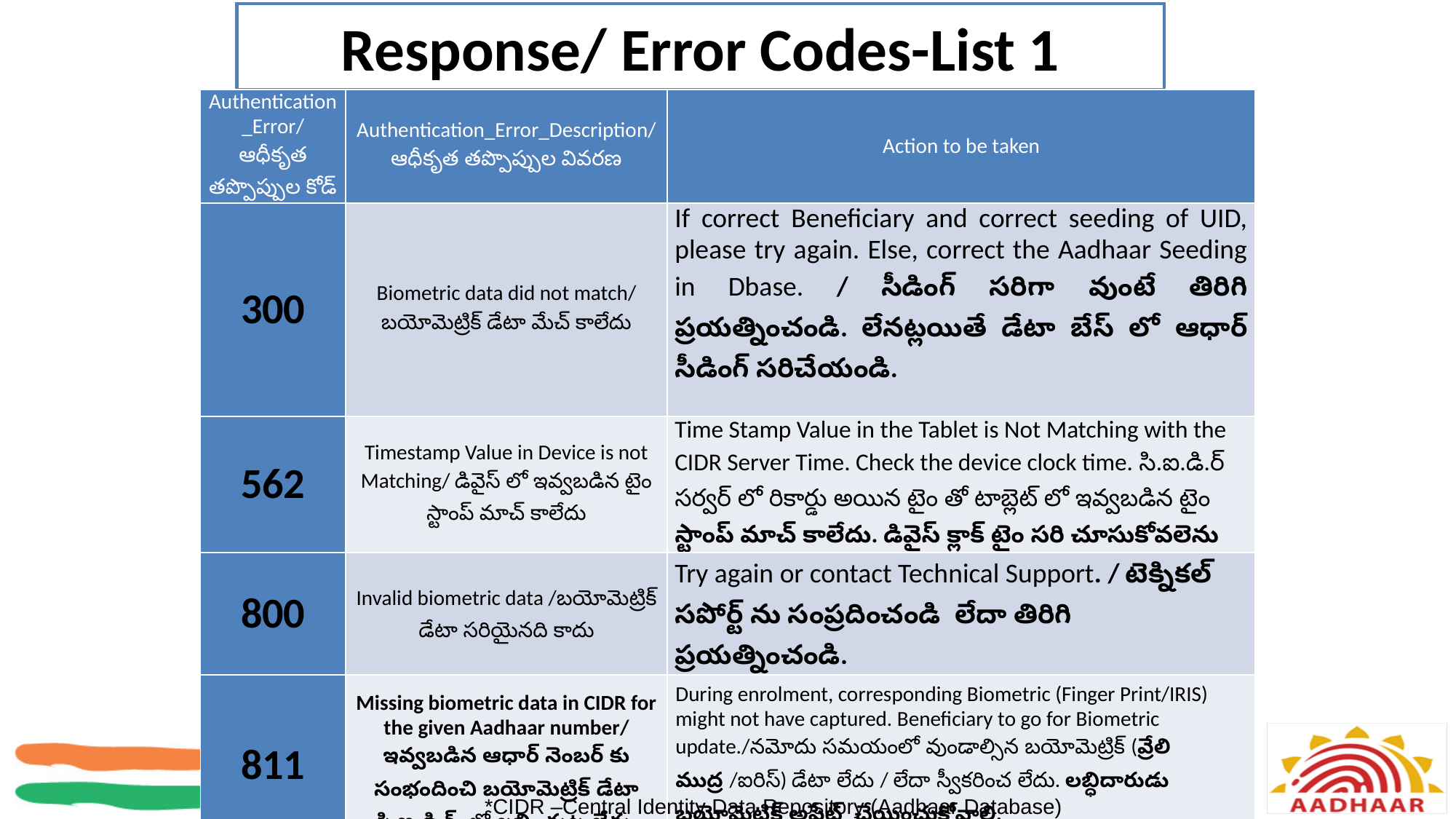

# Response/ Error Codes-List 1
| Authentication\_Error/ ఆధీకృత తప్పొప్పుల కోడ్ | Authentication\_Error\_Description/ఆధీకృత తప్పొప్పుల వివరణ | Action to be taken |
| --- | --- | --- |
| 300 | Biometric data did not match/ బయోమెట్రిక్ డేటా మేచ్ కాలేదు | If correct Beneficiary and correct seeding of UID, please try again. Else, correct the Aadhaar Seeding in Dbase. / సీడింగ్ సరిగా వుంటే తిరిగి ప్రయత్నించండి. లేనట్లయితే డేటా బేస్ లో ఆధార్ సీడింగ్ సరిచేయండి. |
| 562 | Timestamp Value in Device is not Matching/ డివైస్ లో ఇవ్వబడిన టైం స్టాంప్ మాచ్ కాలేదు | Time Stamp Value in the Tablet is Not Matching with the CIDR Server Time. Check the device clock time. సి.ఐ.డి.ర్ సర్వర్ లో రికార్డు అయిన టైం తో టాబ్లెట్ లో ఇవ్వబడిన టైం స్టాంప్ మాచ్ కాలేదు. డివైస్ క్లాక్ టైం సరి చూసుకోవలెను |
| 800 | Invalid biometric data /బయోమెట్రిక్ డేటా సరియైనది కాదు | Try again or contact Technical Support. / టెక్నికల్ సపోర్ట్ ను సంప్రదించండి లేదా తిరిగి ప్రయత్నించండి. |
| 811 | Missing biometric data in CIDR for the given Aadhaar number/ ఇవ్వబడిన ఆధార్ నెంబర్ కు సంభందించి బయోమెట్రిక్ డేటా సి.ఐ.డి.ర్ లో లభించుట లేదు. | During enrolment, corresponding Biometric (Finger Print/IRIS) might not have captured. Beneficiary to go for Biometric update./నమోదు సమయంలో వుండాల్సిన బయోమెట్రిక్ (వ్రేలి ముద్ర /ఐరిస్) డేటా లేదు / లేదా స్వీకరించ లేదు. లబ్ధిదారుడు బయోమెట్రిక్ అప్డేట్ చేయించుకోవాలి. |
*CIDR –Central Identity Data Repository (Aadhaar Database)